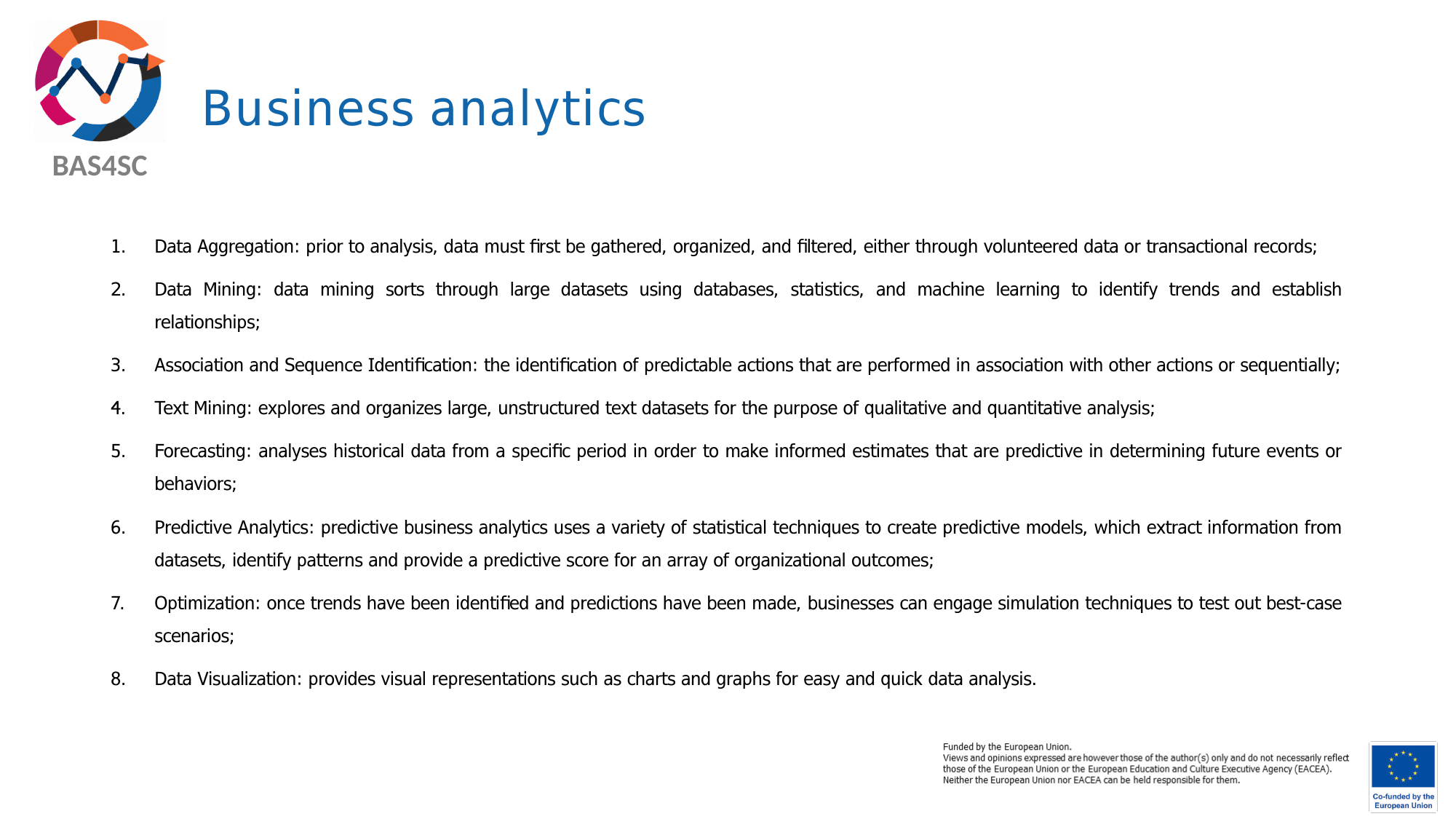

# Business analytics
Data Aggregation: prior to analysis, data must first be gathered, organized, and filtered, either through volunteered data or transactional records;
Data Mining: data mining sorts through large datasets using databases, statistics, and machine learning to identify trends and establish relationships;
Association and Sequence Identification: the identification of predictable actions that are performed in association with other actions or sequentially;
Text Mining: explores and organizes large, unstructured text datasets for the purpose of qualitative and quantitative analysis;
Forecasting: analyses historical data from a specific period in order to make informed estimates that are predictive in determining future events or behaviors;
Predictive Analytics: predictive business analytics uses a variety of statistical techniques to create predictive models, which extract information from datasets, identify patterns and provide a predictive score for an array of organizational outcomes;
Optimization: once trends have been identified and predictions have been made, businesses can engage simulation techniques to test out best-case scenarios;
Data Visualization: provides visual representations such as charts and graphs for easy and quick data analysis.